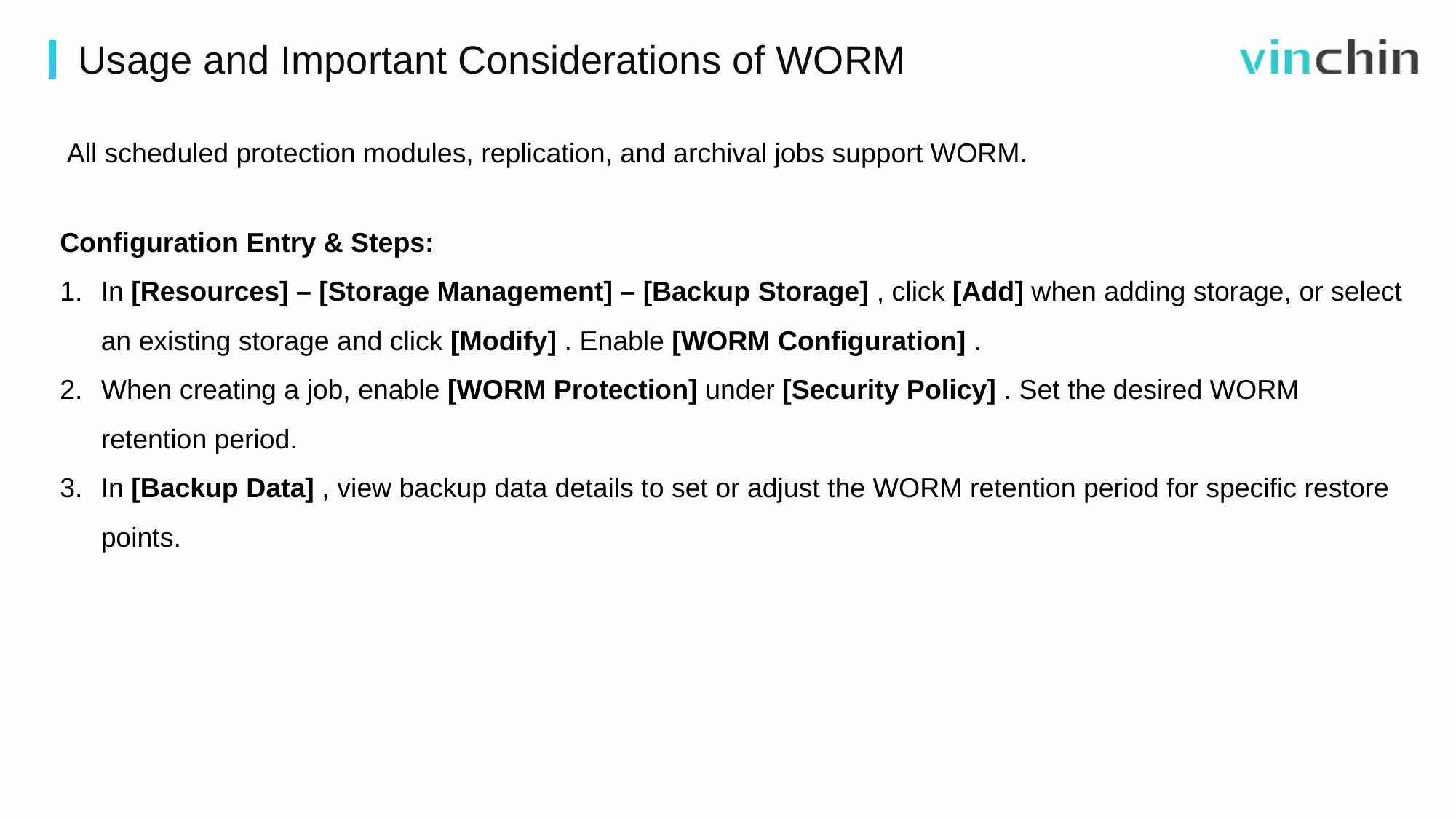

Usage and Important Considerations of WORM

All scheduled protection modules, replication, and archival jobs support WORM.
Configuration Entry & Steps:
In [Resources] – [Storage Management] – [Backup Storage] , click [Add] when adding storage, or select an existing storage and click [Modify] . Enable [WORM Configuration] .
When creating a job, enable [WORM Protection] under [Security Policy] . Set the desired WORM retention period.
In [Backup Data] , view backup data details to set or adjust the WORM retention period for specific restore points.